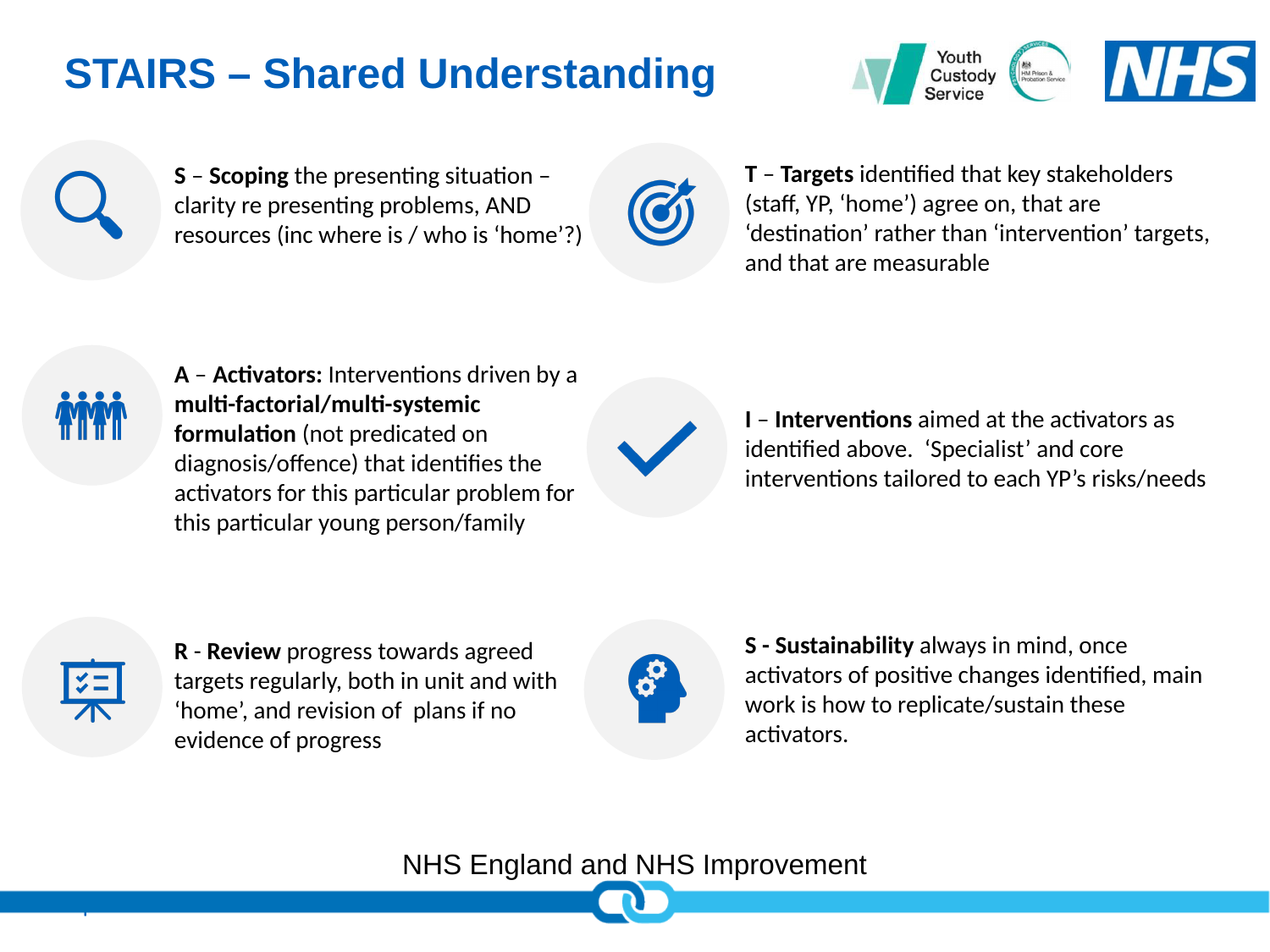

STAIRS – Shared Understanding
S – Scoping the presenting situation – clarity re presenting problems, AND resources (inc where is / who is ‘home’?)
T – Targets identified that key stakeholders (staff, YP, ‘home’) agree on, that are ‘destination’ rather than ‘intervention’ targets, and that are measurable
A – Activators: Interventions driven by a multi-factorial/multi-systemic formulation (not predicated on diagnosis/offence) that identifies the activators for this particular problem for this particular young person/family
I – Interventions aimed at the activators as identified above.  ‘Specialist’ and core interventions tailored to each YP’s risks/needs
R - Review progress towards agreed targets regularly, both in unit and with ‘home’, and revision of  plans if no evidence of progress
S - Sustainability always in mind, once activators of positive changes identified, main work is how to replicate/sustain these activators.
#